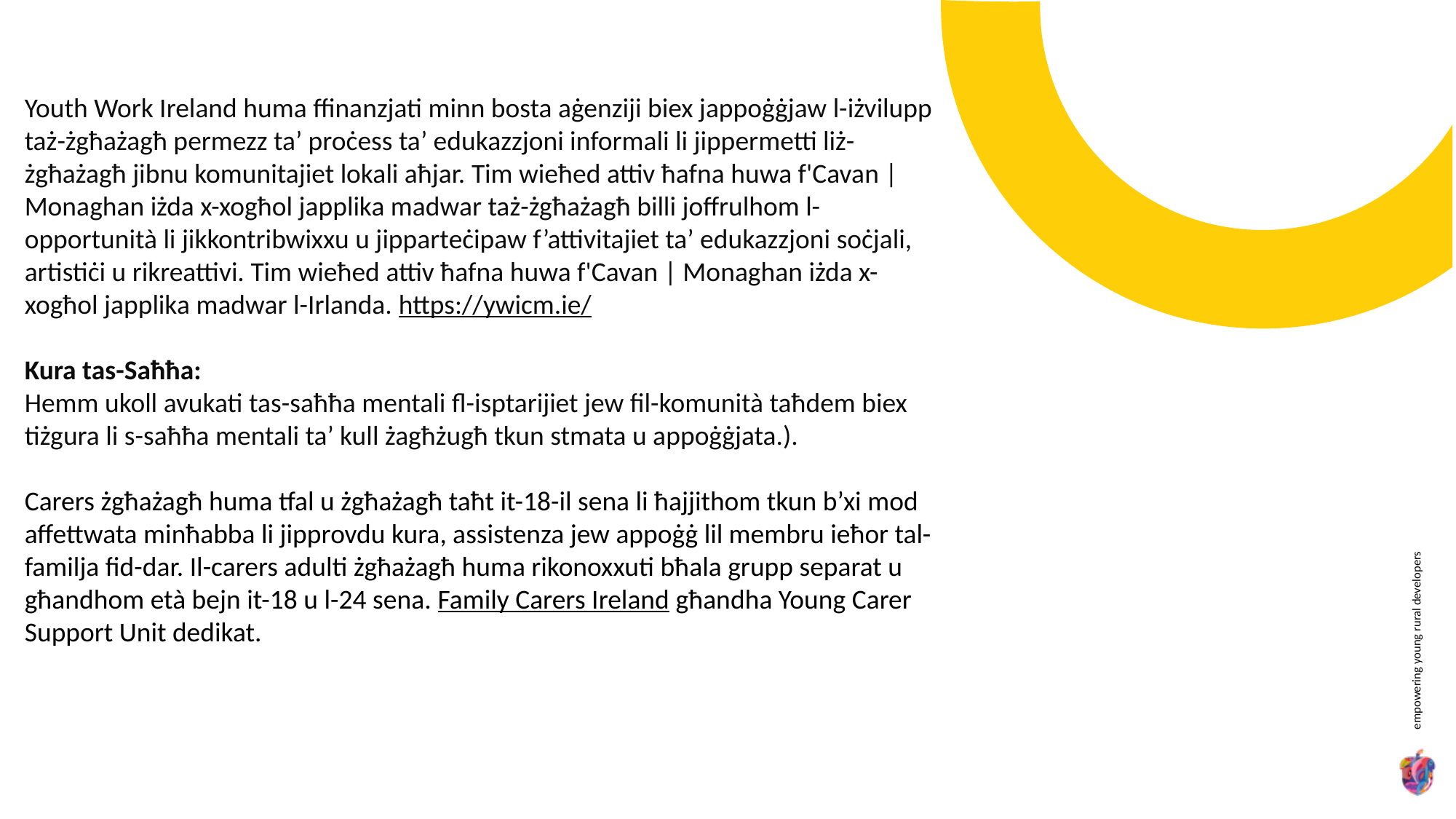

Youth Work Ireland huma ffinanzjati minn bosta aġenziji biex jappoġġjaw l-iżvilupp taż-żgħażagħ permezz ta’ proċess ta’ edukazzjoni informali li jippermetti liż-żgħażagħ jibnu komunitajiet lokali aħjar. Tim wieħed attiv ħafna huwa f'Cavan | Monaghan iżda x-xogħol japplika madwar taż-żgħażagħ billi joffrulhom l-opportunità li jikkontribwixxu u jipparteċipaw f’attivitajiet ta’ edukazzjoni soċjali, artistiċi u rikreattivi. Tim wieħed attiv ħafna huwa f'Cavan | Monaghan iżda x-xogħol japplika madwar l-Irlanda. https://ywicm.ie/

Kura tas-Saħħa:
Hemm ukoll avukati tas-saħħa mentali fl-isptarijiet jew fil-komunità taħdem biex tiżgura li s-saħħa mentali ta’ kull żagħżugħ tkun stmata u appoġġjata.).

Carers żgħażagħ huma tfal u żgħażagħ taħt it-18-il sena li ħajjithom tkun b’xi mod affettwata minħabba li jipprovdu kura, assistenza jew appoġġ lil membru ieħor tal-familja fid-dar. Il-carers adulti żgħażagħ huma rikonoxxuti bħala grupp separat u għandhom età bejn it-18 u l-24 sena. Family Carers Ireland għandha Young Carer Support Unit dedikat.

“Everyone can rise above their circumstances and achieve success if they are dedicated to and passionate about what they do.”

Nelson Mandela